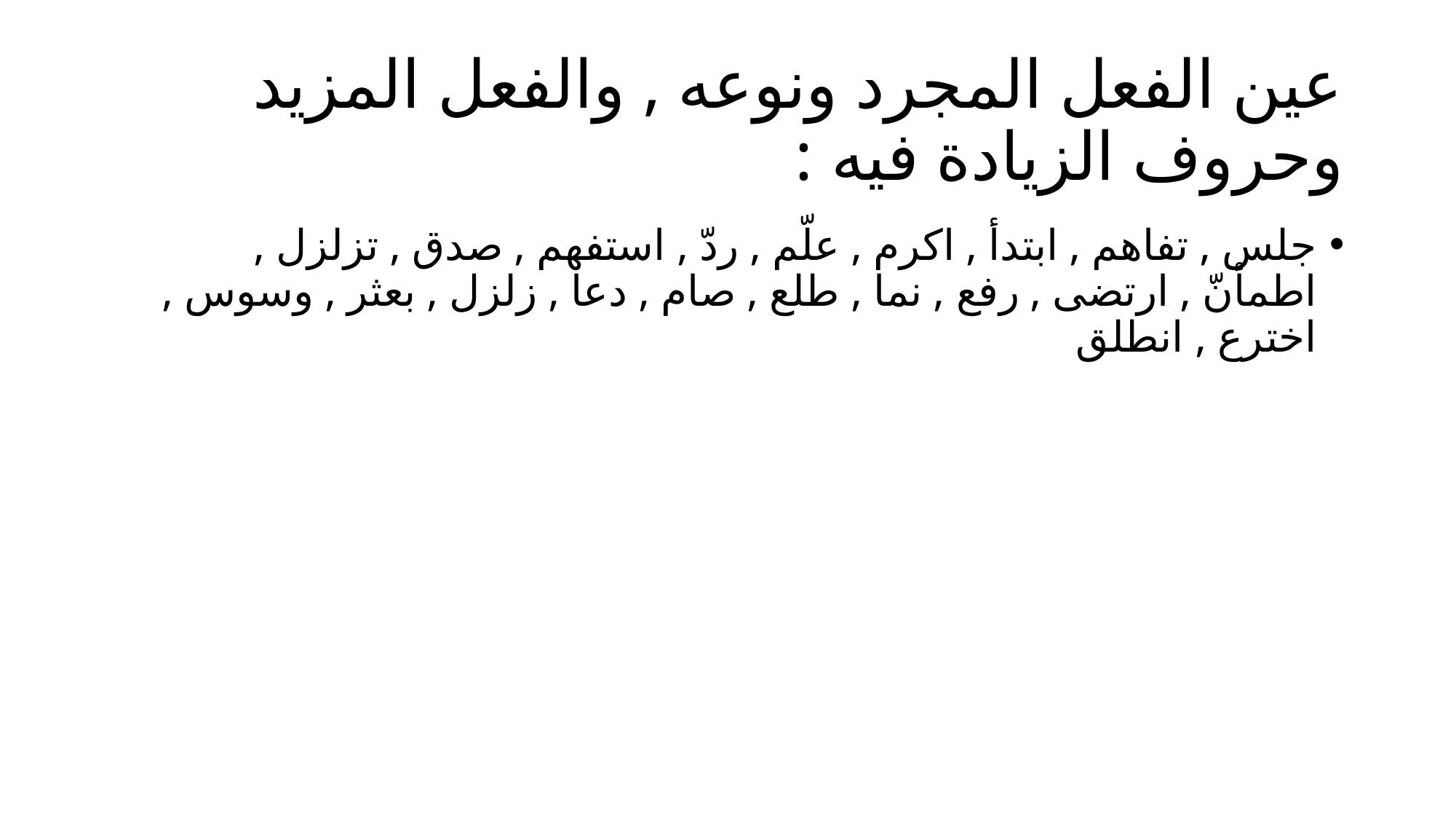

# عين الفعل المجرد ونوعه , والفعل المزيد وحروف الزيادة فيه :
جلس , تفاهم , ابتدأ , اكرم , علّم , ردّ , استفهم , صدق , تزلزل , اطمأنّ , ارتضى , رفع , نما , طلع , صام , دعا , زلزل , بعثر , وسوس , اخترع , انطلق